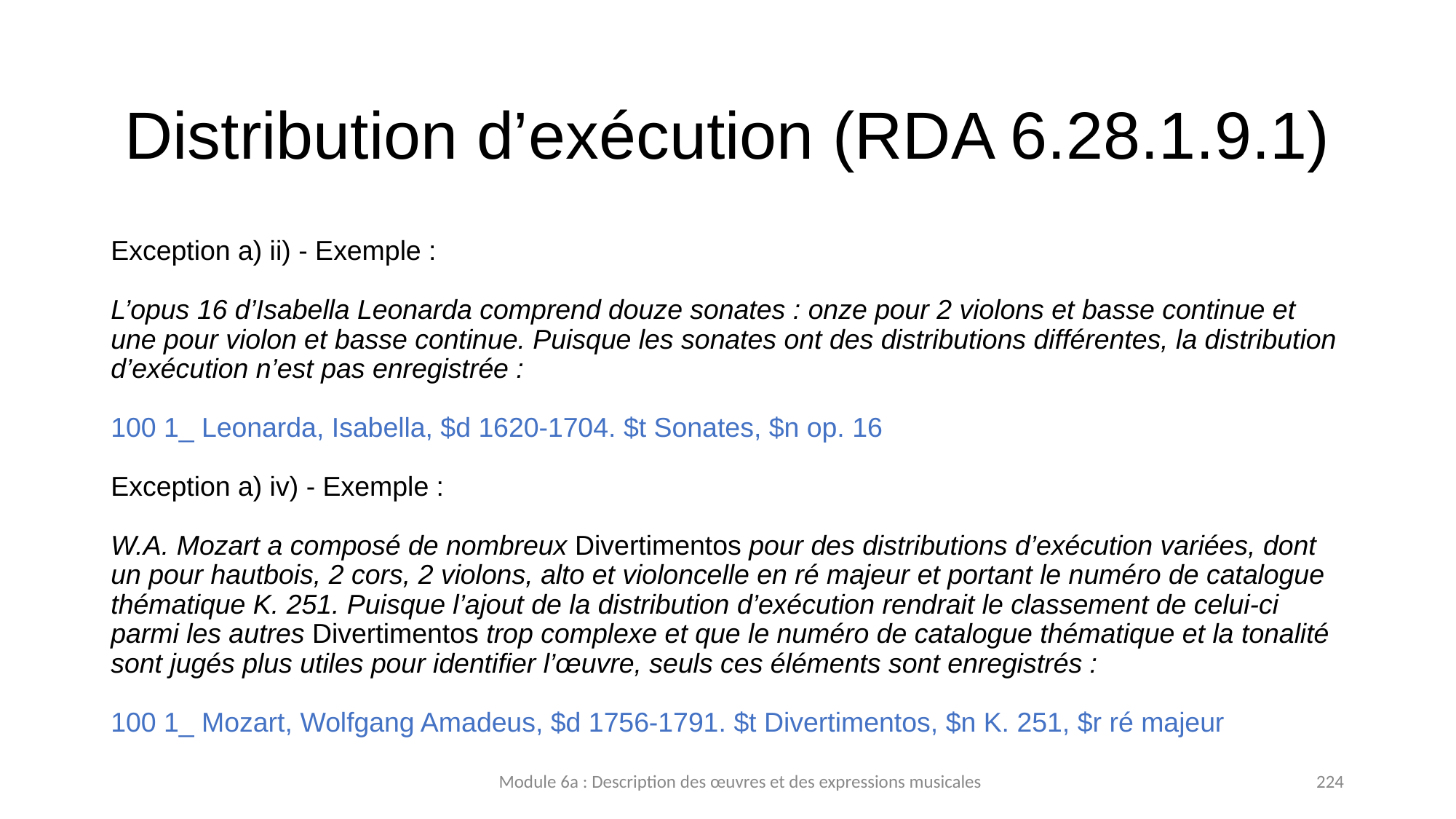

# Distribution d’exécution (RDA 6.28.1.9.1)
Exception a) ii) - Exemple :

L’opus 16 d’Isabella Leonarda comprend douze sonates : onze pour 2 violons et basse continue et une pour violon et basse continue. Puisque les sonates ont des distributions différentes, la distribution d’exécution n’est pas enregistrée :

100 1_ Leonarda, Isabella, $d 1620-1704. $t Sonates, $n op. 16

Exception a) iv) - Exemple :

W.A. Mozart a composé de nombreux Divertimentos pour des distributions d’exécution variées, dont un pour hautbois, 2 cors, 2 violons, alto et violoncelle en ré majeur et portant le numéro de catalogue thématique K. 251. Puisque l’ajout de la distribution d’exécution rendrait le classement de celui-ci parmi les autres Divertimentos trop complexe et que le numéro de catalogue thématique et la tonalité sont jugés plus utiles pour identifier l’œuvre, seuls ces éléments sont enregistrés :

100 1_ Mozart, Wolfgang Amadeus, $d 1756-1791. $t Divertimentos, $n K. 251, $r ré majeur

Module 6a : Description des œuvres et des expressions musicales
224